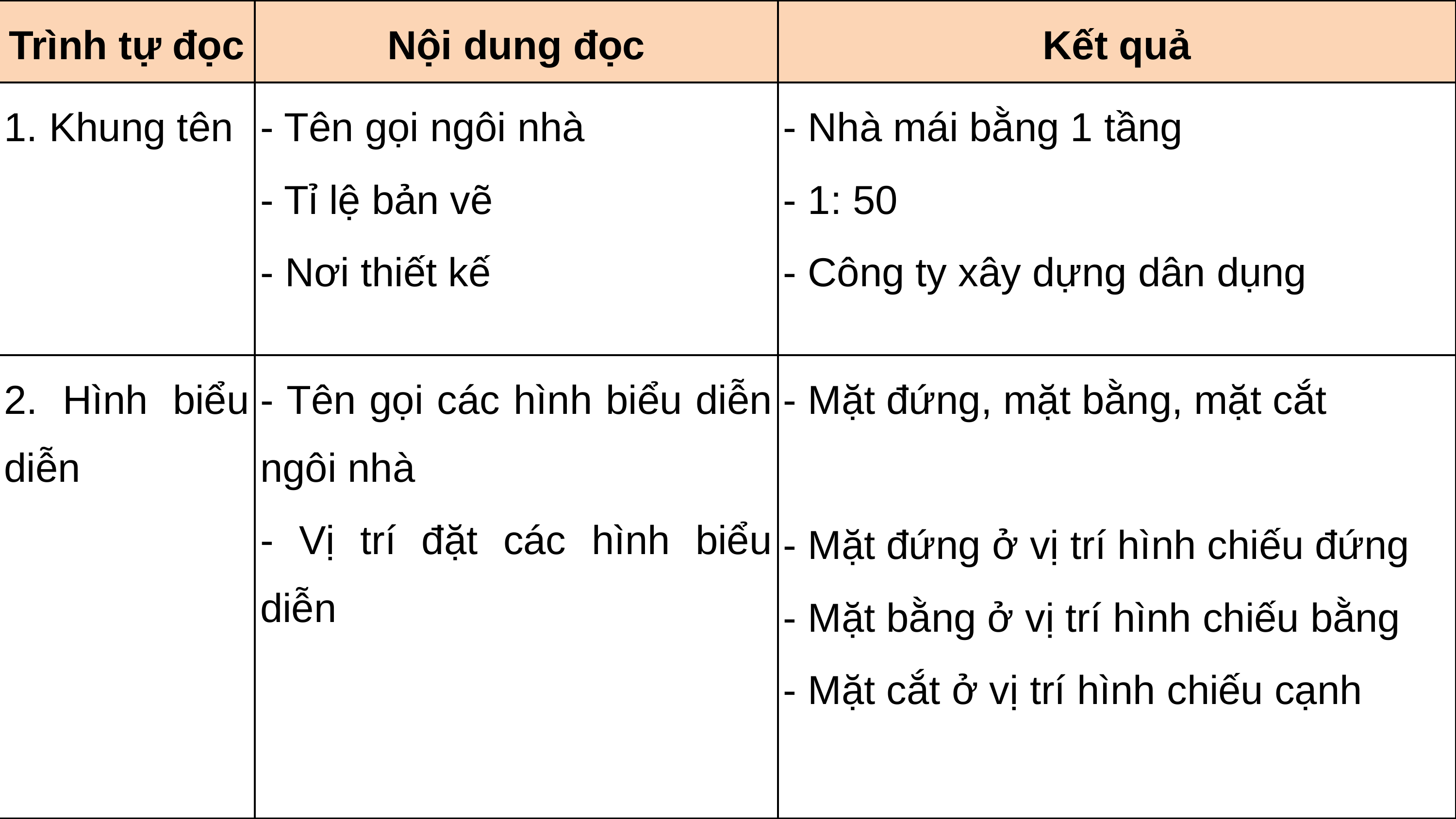

| Trình tự đọc | Nội dung đọc | Kết quả |
| --- | --- | --- |
| 1. Khung tên | - Tên gọi ngôi nhà - Tỉ lệ bản vẽ - Nơi thiết kế | - Nhà mái bằng 1 tầng - 1: 50 - Công ty xây dựng dân dụng |
| 2. Hình biểu diễn | - Tên gọi các hình biểu diễn ngôi nhà - Vị trí đặt các hình biểu diễn | - Mặt đứng, mặt bằng, mặt cắt   - Mặt đứng ở vị trí hình chiếu đứng - Mặt bằng ở vị trí hình chiếu bằng - Mặt cắt ở vị trí hình chiếu cạnh |